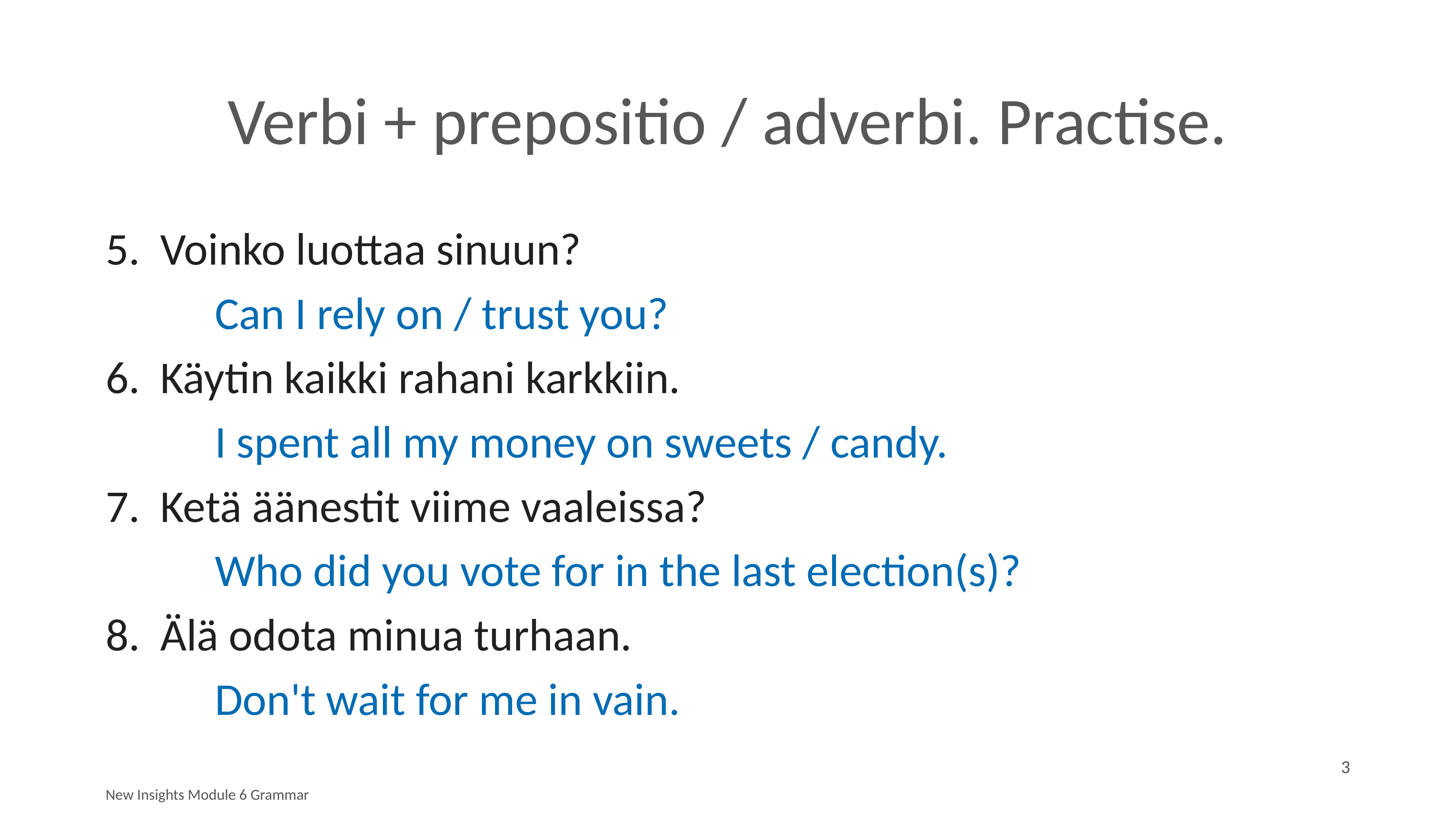

# Verbi + prepositio / adverbi. Practise.
5.	Voinko luottaa sinuun?
		Can I rely on / trust you?
6.	Käytin kaikki rahani karkkiin.
		I spent all my money on sweets / candy.
7.	Ketä äänestit viime vaaleissa?
		Who did you vote for in the last election(s)?
8.	Älä odota minua turhaan.
		Don't wait for me in vain.
3
New Insights Module 6 Grammar